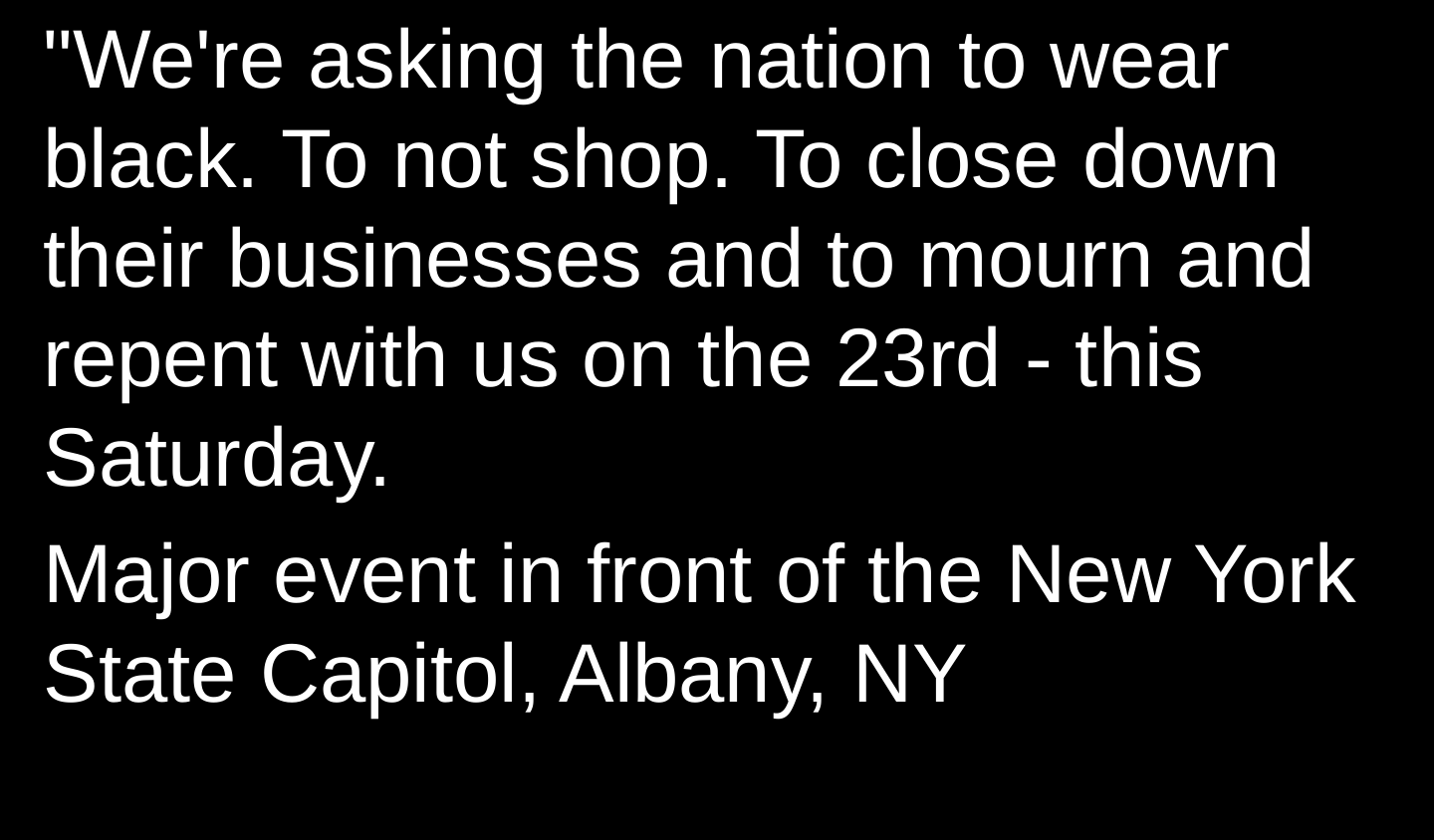

"We're asking the nation to wear black. To not shop. To close down their businesses and to mourn and repent with us on the 23rd - this Saturday.
Major event in front of the New York State Capitol, Albany, NY